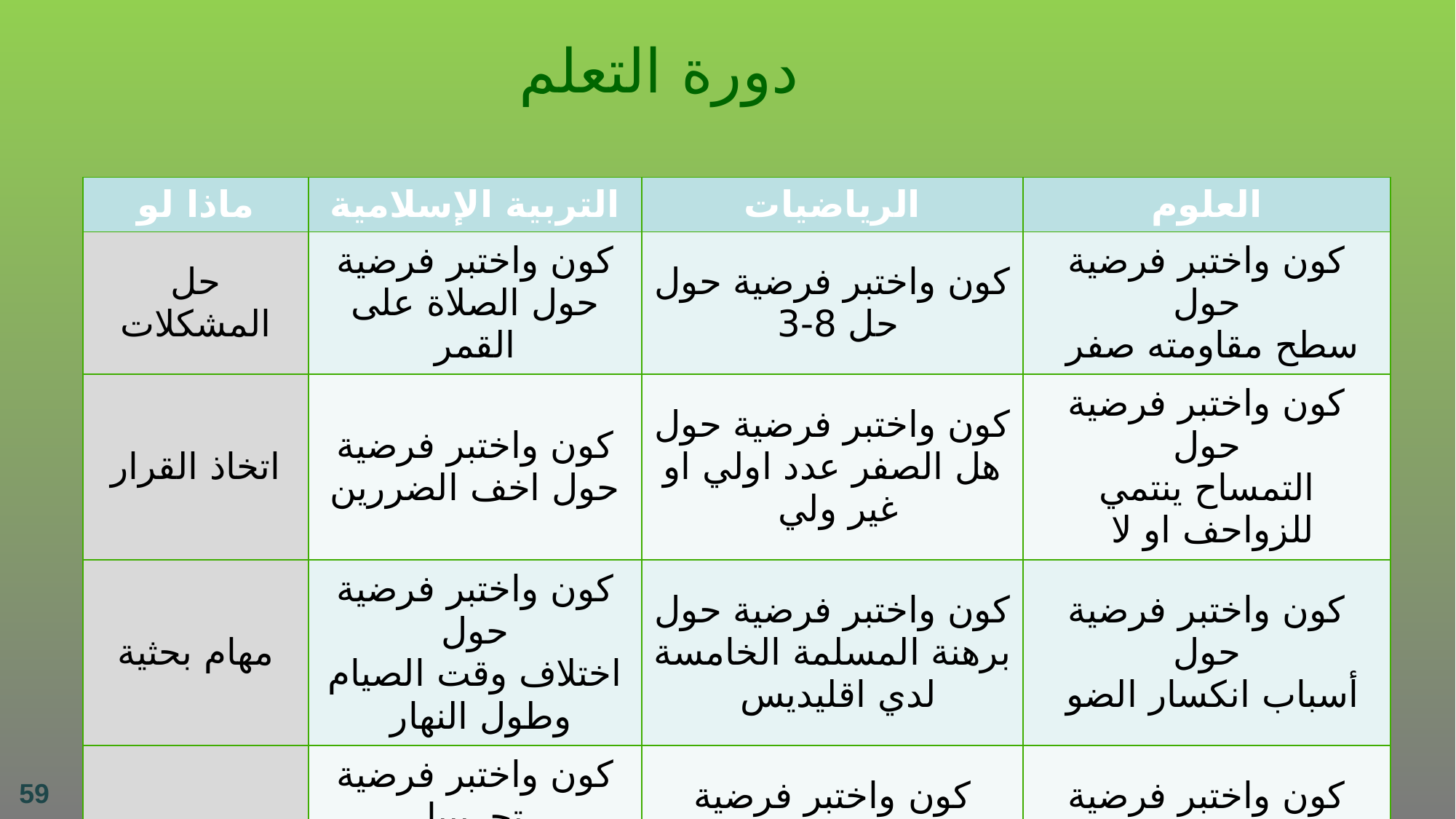

دورة التعلم
| ماذا لو | التربية الإسلامية | الرياضيات | العلوم |
| --- | --- | --- | --- |
| حل المشكلات | كون واختبر فرضية حول الصلاة على القمر | كون واختبر فرضية حول حل 8-3 | كون واختبر فرضية حول سطح مقاومته صفر |
| اتخاذ القرار | كون واختبر فرضية حول اخف الضررين | كون واختبر فرضية حول هل الصفر عدد اولي او غير ولي | كون واختبر فرضية حول التمساح ينتمي للزواحف او لا |
| مهام بحثية | كون واختبر فرضية حول اختلاف وقت الصيام وطول النهار | كون واختبر فرضية حول برهنة المسلمة الخامسة لدي اقليديس | كون واختبر فرضية حول أسباب انكسار الضو |
| الاستقصاء | كون واختبر فرضية تجريبيا علة تحريم لحم الخنزير | كون واختبر فرضية تجريبيا مجموع زوايا المثلث | كون واختبر فرضية تجريبيا تمدد الحديد بالحرارة |
59